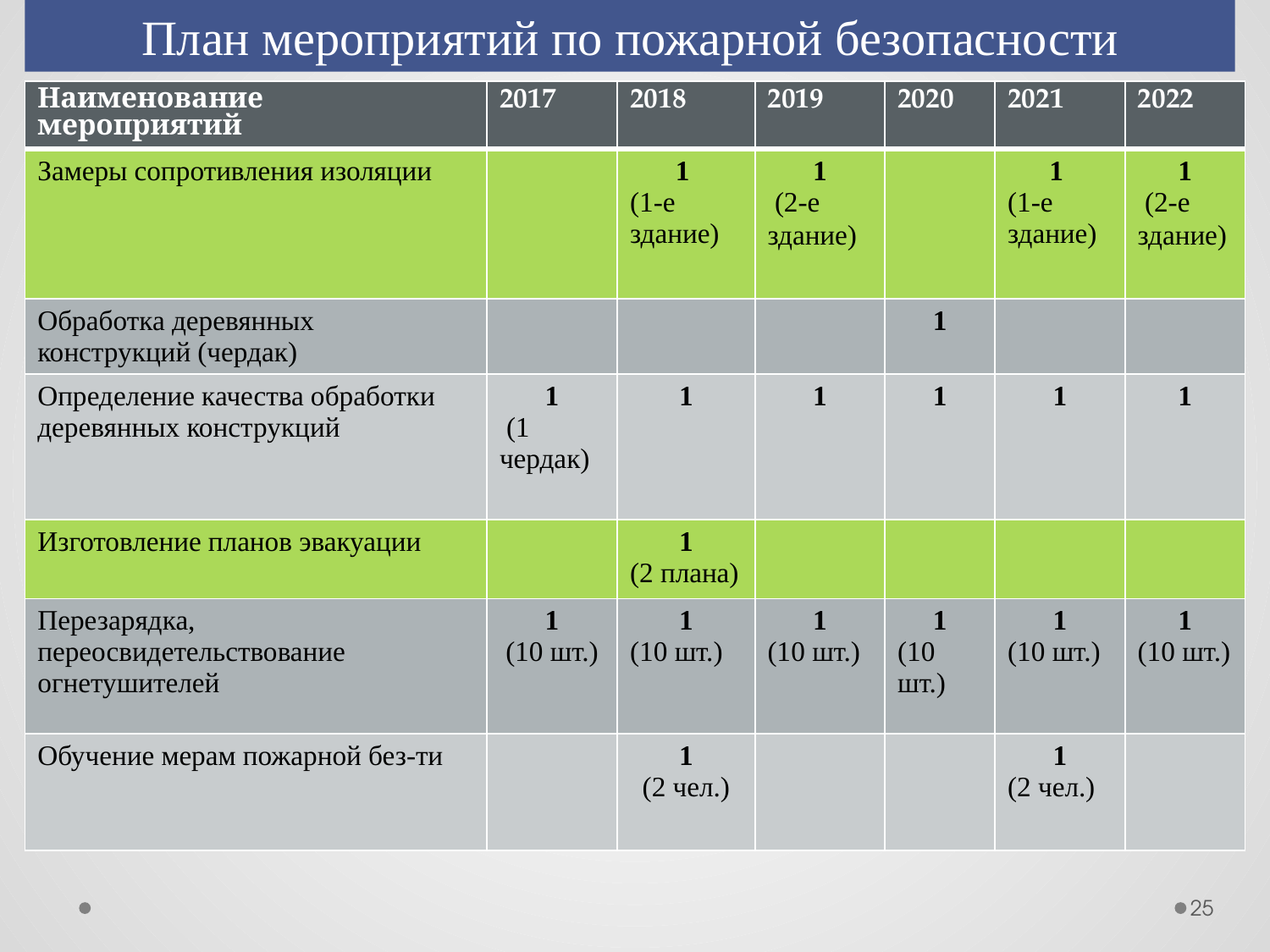

План мероприятий по пожарной безопасности
| Наименование мероприятий | 2017 | 2018 | 2019 | 2020 | 2021 | 2022 |
| --- | --- | --- | --- | --- | --- | --- |
| Замеры сопротивления изоляции |  | 1 (1-е здание) | 1 (2-е здание) |  | 1 (1-е здание) | 1 (2-е здание) |
| Обработка деревянных конструкций (чердак) |  |  |  | 1 |  |  |
| Определение качества обработки деревянных конструкций | 1 (1 чердак) | 1 | 1 | 1 | 1 | 1 |
| Изготовление планов эвакуации |  | 1 (2 плана) |  |  |  |  |
| Перезарядка, переосвидетельствование огнетушителей | 1 (10 шт.) | 1 (10 шт.) | 1 (10 шт.) | 1 (10 шт.) | 1 (10 шт.) | 1 (10 шт.) |
| Обучение мерам пожарной без-ти |  | 1 (2 чел.) |  |  | 1 (2 чел.) |  |

25